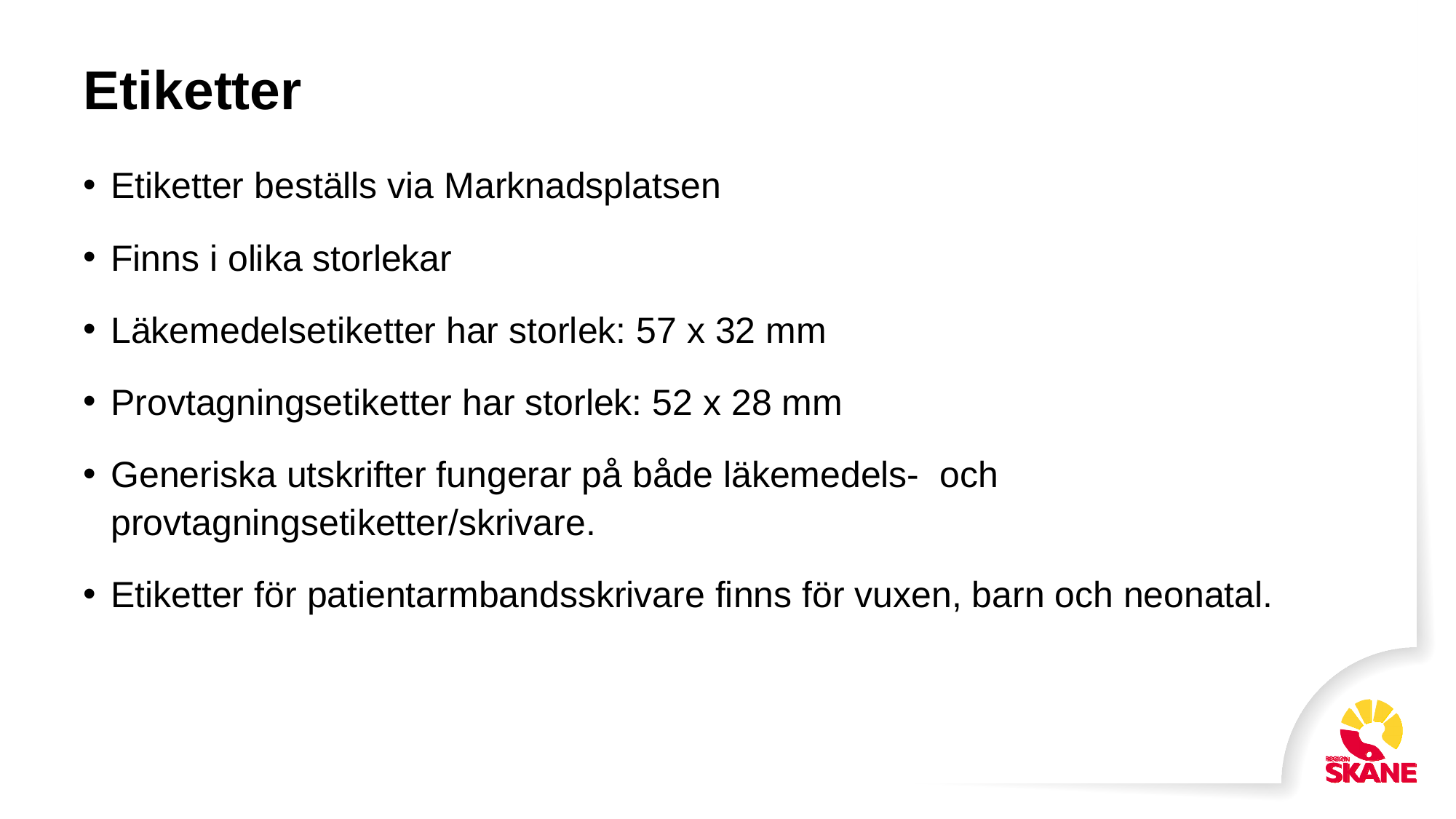

# Etiketter
Etiketter beställs via Marknadsplatsen
Finns i olika storlekar
Läkemedelsetiketter har storlek: 57 x 32 mm
Provtagningsetiketter har storlek: 52 x 28 mm
Generiska utskrifter fungerar på både läkemedels-  och provtagningsetiketter/skrivare.
Etiketter för patientarmbandsskrivare finns för vuxen, barn och neonatal.